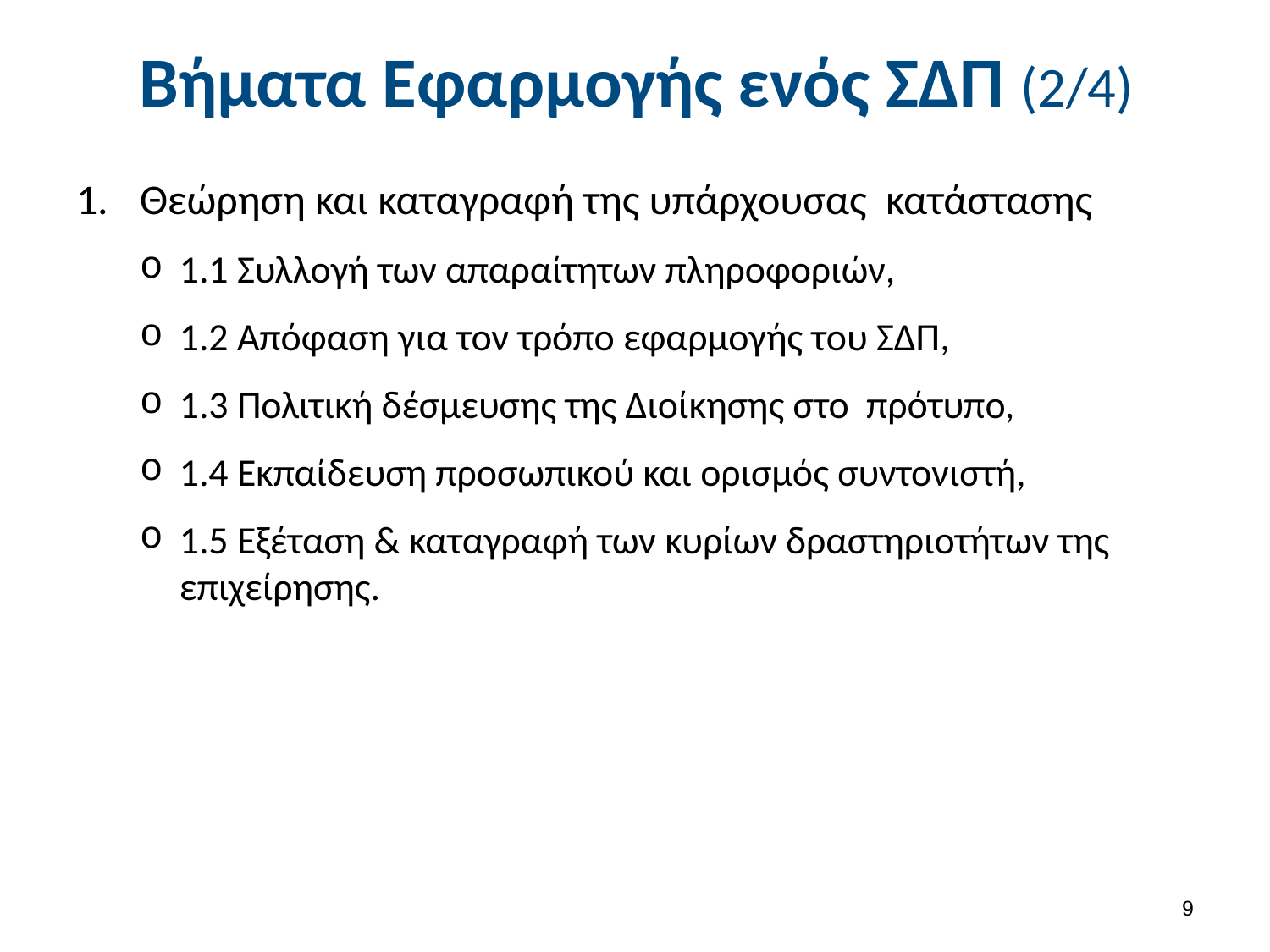

# Βήματα Εφαρμογής ενός ΣΔΠ (2/4)
Θεώρηση και καταγραφή της υπάρχουσας  κατάστασης
1.1 Συλλογή των απαραίτητων πληροφοριών,
1.2 Απόφαση για τον τρόπο εφαρμογής του ΣΔΠ,
1.3 Πολιτική δέσμευσης της Διοίκησης στο  πρότυπο,
1.4 Εκπαίδευση προσωπικού και ορισμός συντονιστή,
1.5 Εξέταση & καταγραφή των κυρίων δραστηριοτήτων της επιχείρησης.

9